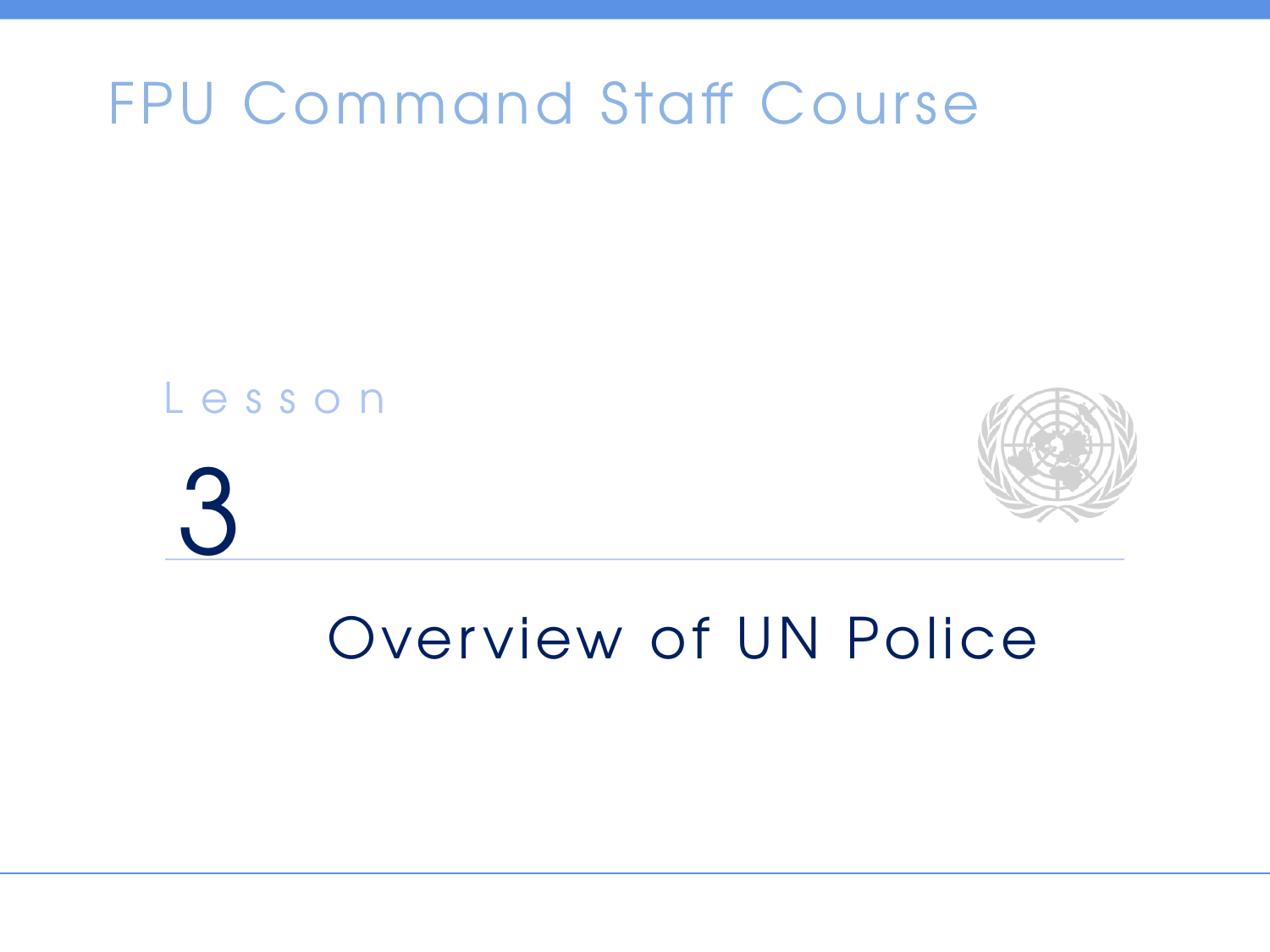

FPU Command Staff Course
3
Overview of UN Police